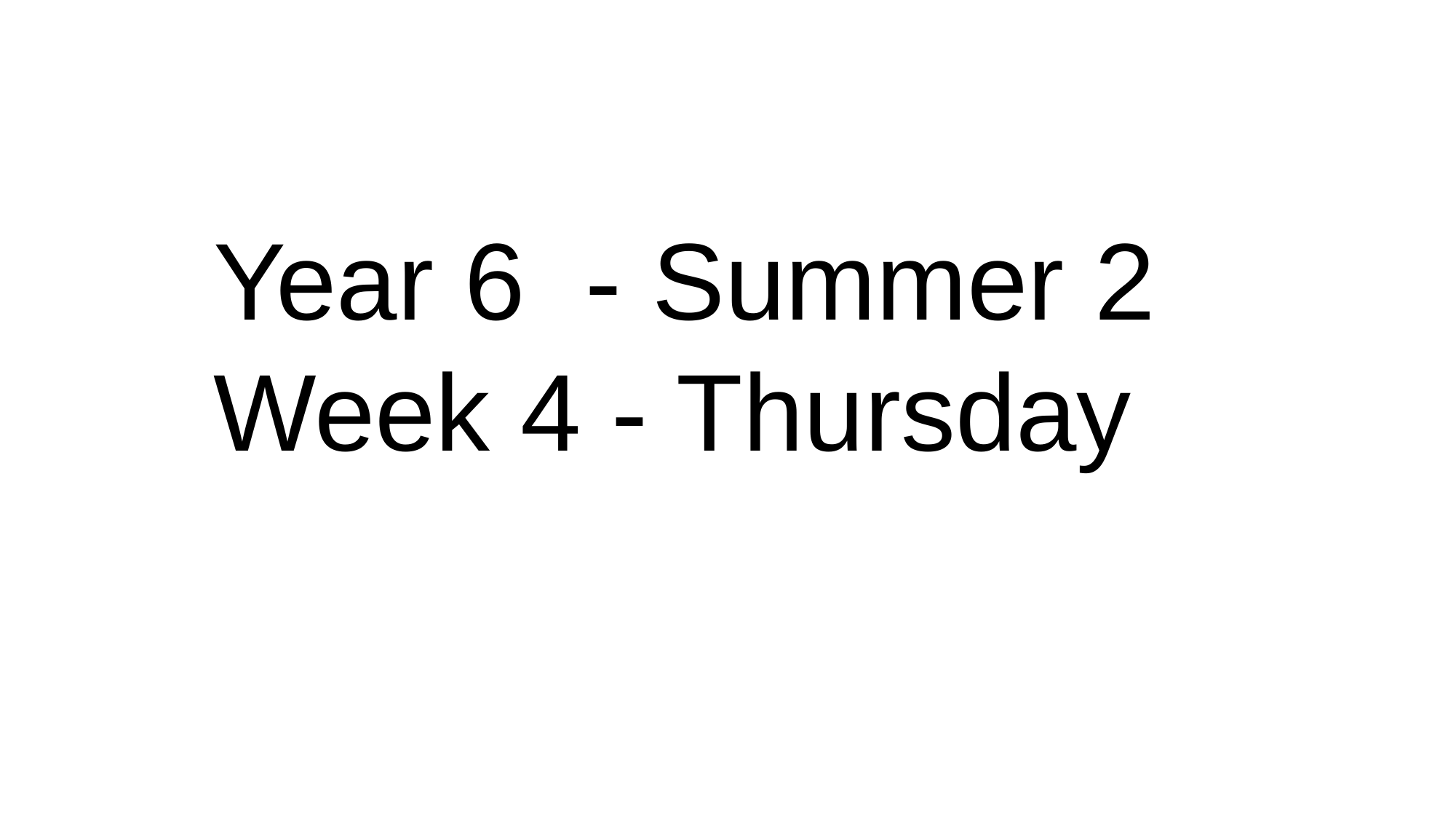

Year 6  - Summer 2
Week 4 - Thursday